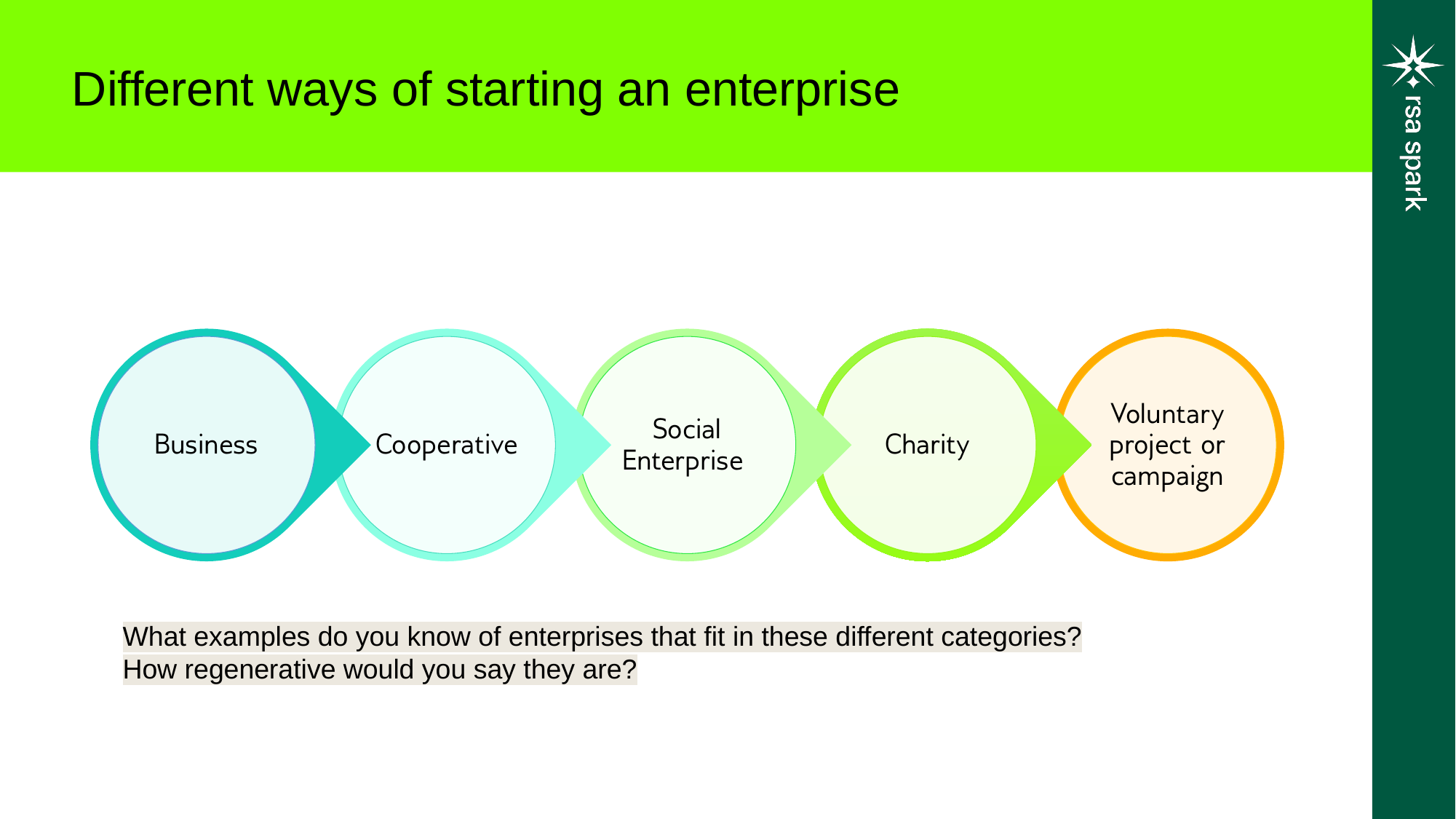

Different ways of starting an enterprise

Voluntary project or campaign
Charity
Social Enterprise
Cooperative
Business
What examples do you know of enterprises that fit in these different categories?
How regenerative would you say they are?